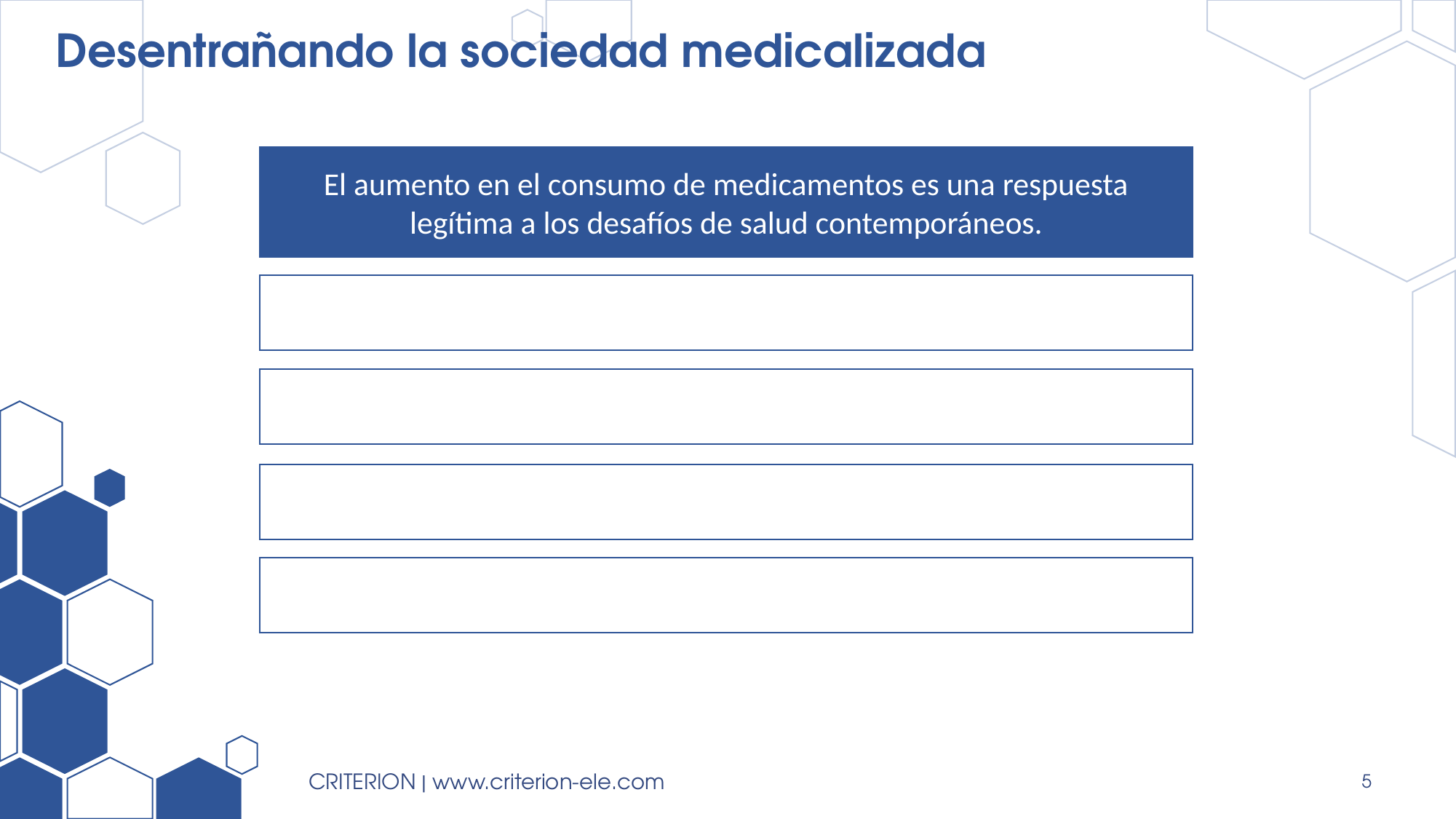

# Desentrañando la sociedad medicalizada
El aumento en el consumo de medicamentos es una respuesta legítima a los desafíos de salud contemporáneos.

CRITERION | www.criterion-ele.com
5